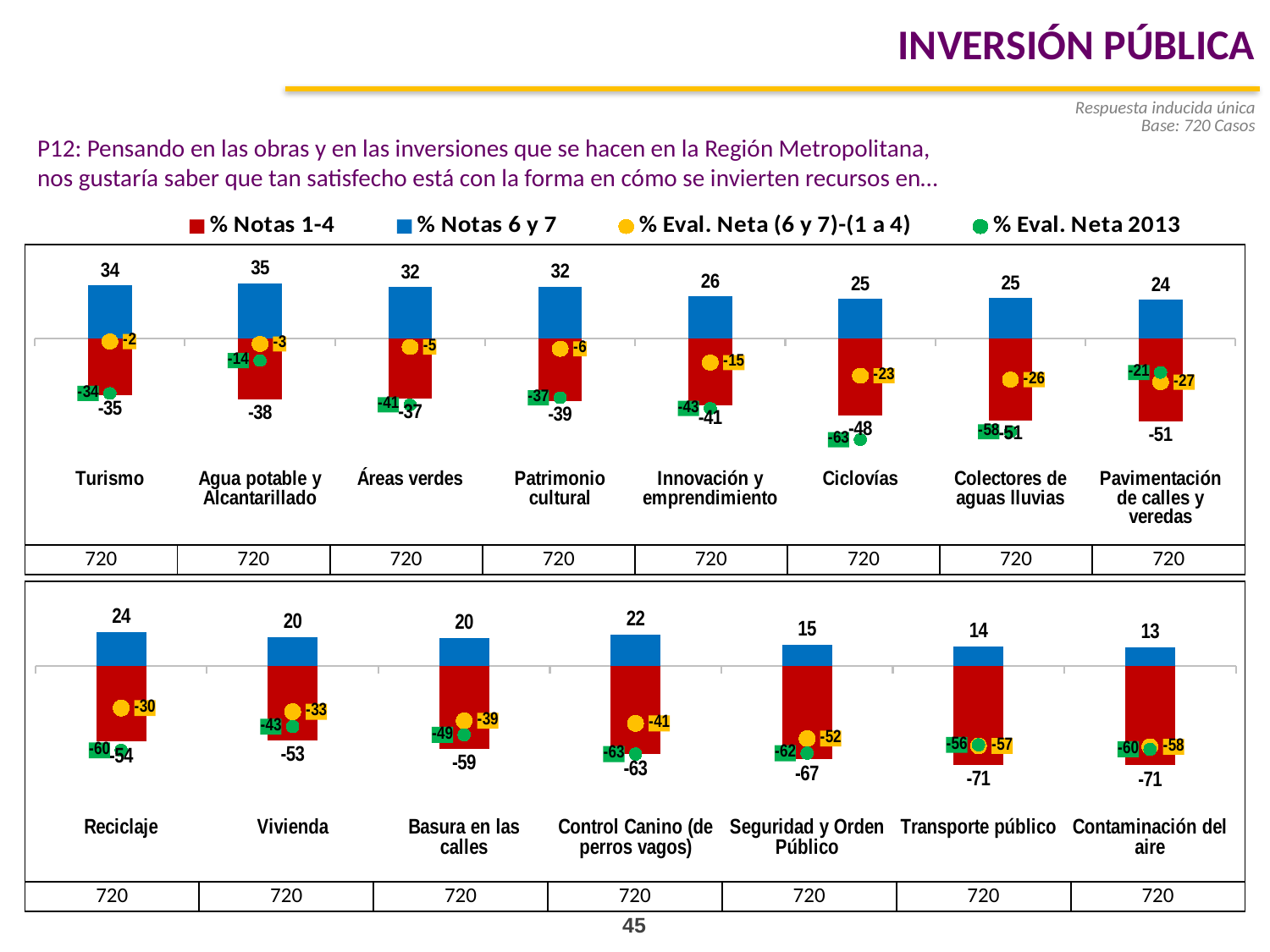

INVERSIÓN PÚBLICA
Respuesta inducida única
Base: 720 Casos

P12: Pensando en las obras y en las inversiones que se hacen en la Región Metropolitana,
nos gustaría saber que tan satisfecho está con la forma en cómo se invierten recursos en…

### Chart

| Category | % Notas 1-4 | % Notas 6 y 7 | % Eval. Neta (6 y 7)-(1 a 4) | % Eval. Neta 2013 |
|---|---|---|---|---|
| Turismo | -35.19053601308927 | 33.508677154674395 | -1.6818588584146639 | -34.1031686522423 |
| Agua potable y Alcantarillado | -37.91652246948735 | 34.73431634099337 | -3.1822061284944283 | -13.605835974827428 |
| Áreas verdes | -37.434637440818996 | 32.297423065478306 | -5.1372143753406885 | -41.26018490025069 |
| Patrimonio cultural | -38.748505235941344 | 32.498898077872205 | -6.249607158068947 | -36.87336185568231 |
| Innovación y emprendimiento | -41.31286034996754 | 26.489350269323324 | -14.82351008064412 | -43.49678007850789 |
| Ciclovías | -48.113821904270495 | 25.03806959692603 | -23.075752307344487 | -63.02997314861828 |
| Colectores de aguas lluvias | -50.888417251914895 | 25.370738458853438 | -25.51767879306153 | -58.07669441201575 |
| Pavimentación de calles y veredas | -51.473849848943495 | 24.39652935254149 | -27.077320496401985 | -21.038799975274994 |
|  |  |  |  |  |  |  |  |
| --- | --- | --- | --- | --- | --- | --- | --- |
| 720 | 720 | 720 | 720 | 720 | 720 | 720 | 720 |
|  |  |  |  |  |  |  |
| --- | --- | --- | --- | --- | --- | --- |
| 720 | 720 | 720 | 720 | 720 | 720 | 720 |

### Chart

| Category |  |  |  |  |
|---|---|---|---|---|
| Reciclaje | -54.06833251081553 | 23.966604956311837 | -30.10172755450328 | -60.36193535736588 |
| Vivienda | -53.041017690599006 | 20.330354631459933 | -32.710663059139044 | -43.371601395309746 |
| Basura en las calles | -59.09178414997807 | 19.919705771944272 | -39.17207837803399 | -49.27176065725798 |
| Control Canino (de perros vagos) | -63.29830390856061 | 22.221010903865203 | -41.077293004694994 | -63.04825838627227 |
| Seguridad y Orden Público | -66.91026939079134 | 14.938861367190393 | -51.971408023600304 | -62.4255647426047 |
| Transporte público | -71.07142277554489 | 13.890320440055106 | -57.18110233548999 | -56.456999817817945 |
| Contaminación del aire | -71.15546533842635 | 13.34426059025865 | -57.811204748168294 | -59.675220155591035 |
45